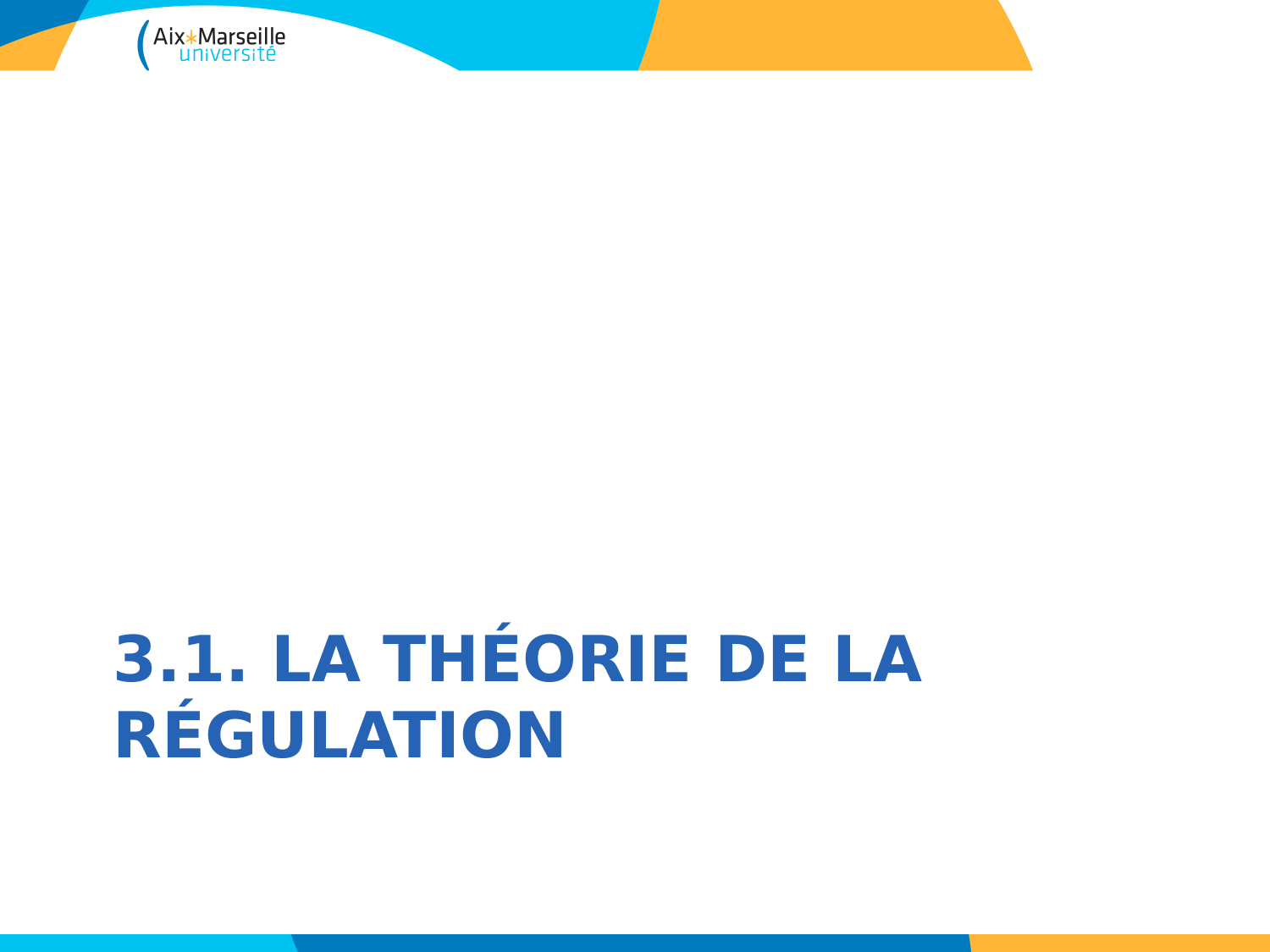

# 3.1. La théorie de la régulation